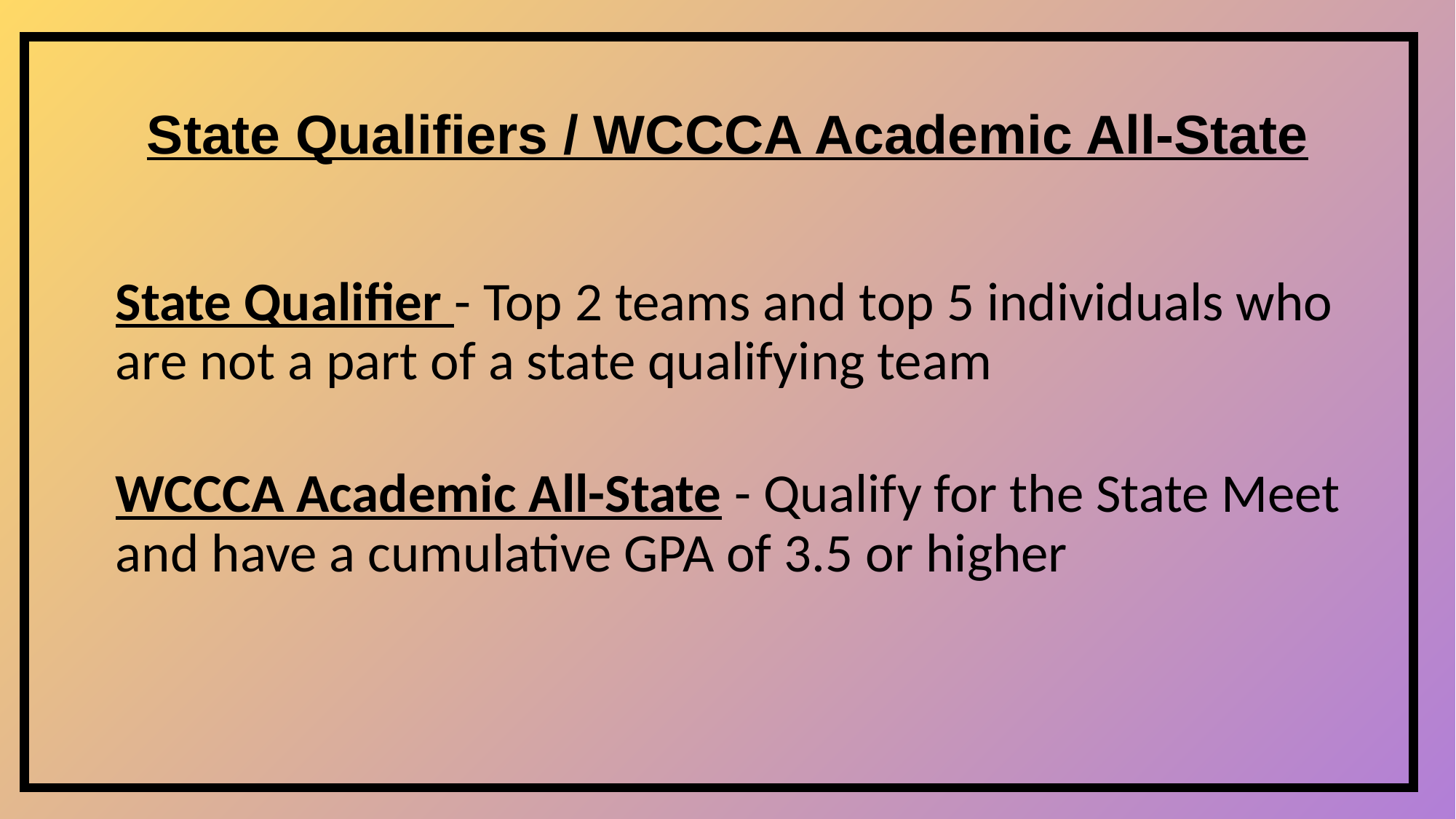

# State Qualifiers / WCCCA Academic All-State
State Qualifier - Top 2 teams and top 5 individuals who are not a part of a state qualifying team
WCCCA Academic All-State - Qualify for the State Meet and have a cumulative GPA of 3.5 or higher